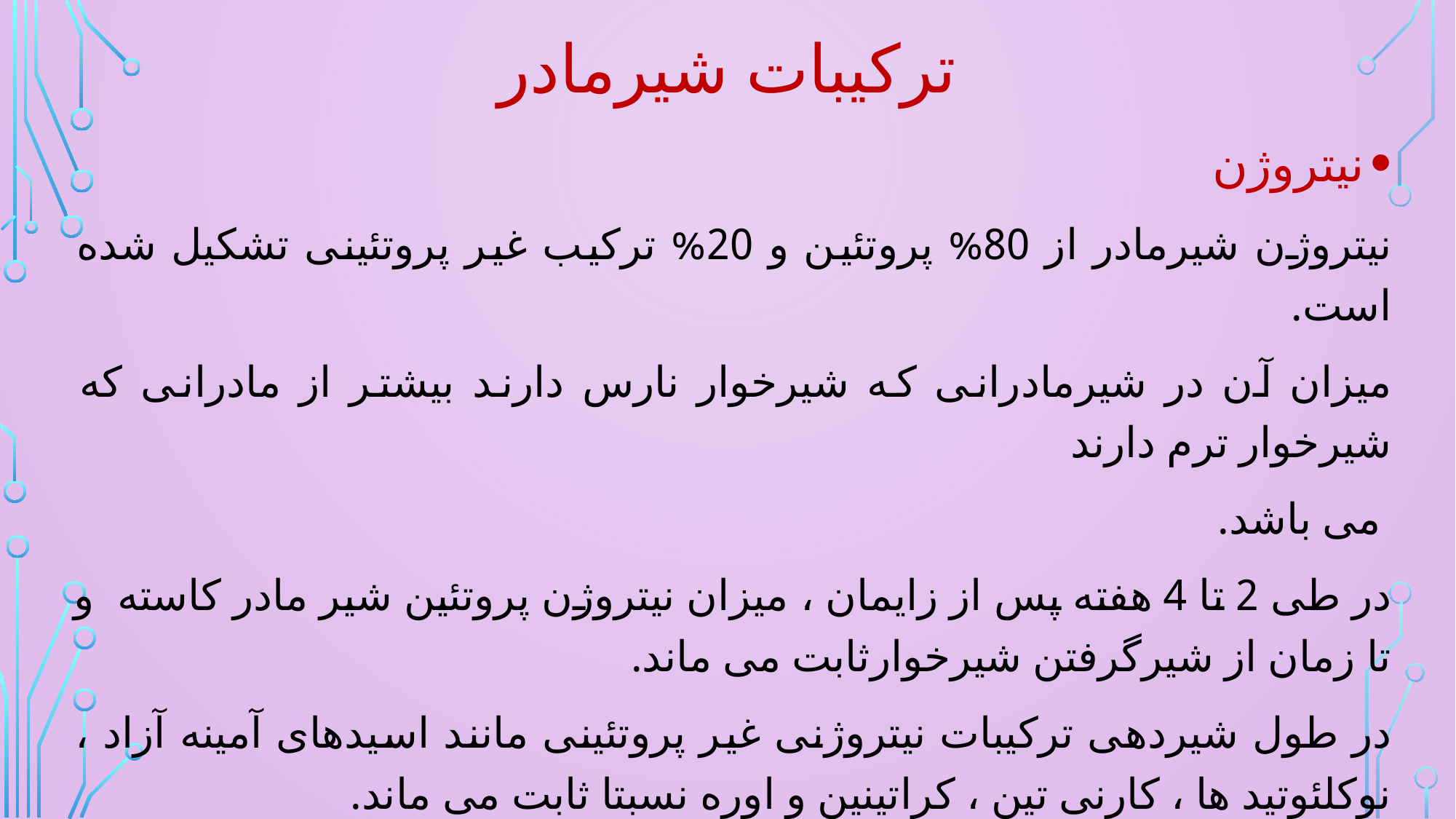

# ترکیبات شیرمادر
نیتروژن
نیتروژن شیرمادر از 80% پروتئین و 20% ترکیب غیر پروتئینی تشکیل شده است.
میزان آن در شیرمادرانی که شیرخوار نارس دارند بیشتر از مادرانی که شیرخوار ترم دارند
 می باشد.
در طی 2 تا 4 هفته پس از زایمان ، میزان نیتروژن پروتئین شیر مادر کاسته  و تا زمان از شیرگرفتن شیرخوارثابت می ماند.
در طول شیردهی ترکیبات نیتروژنی غیر پروتئینی مانند اسیدهای آمینه آزاد ، نوکلئوتید ها ، کارنی تین ، کراتینین و اوره نسبتا ثابت می ماند.